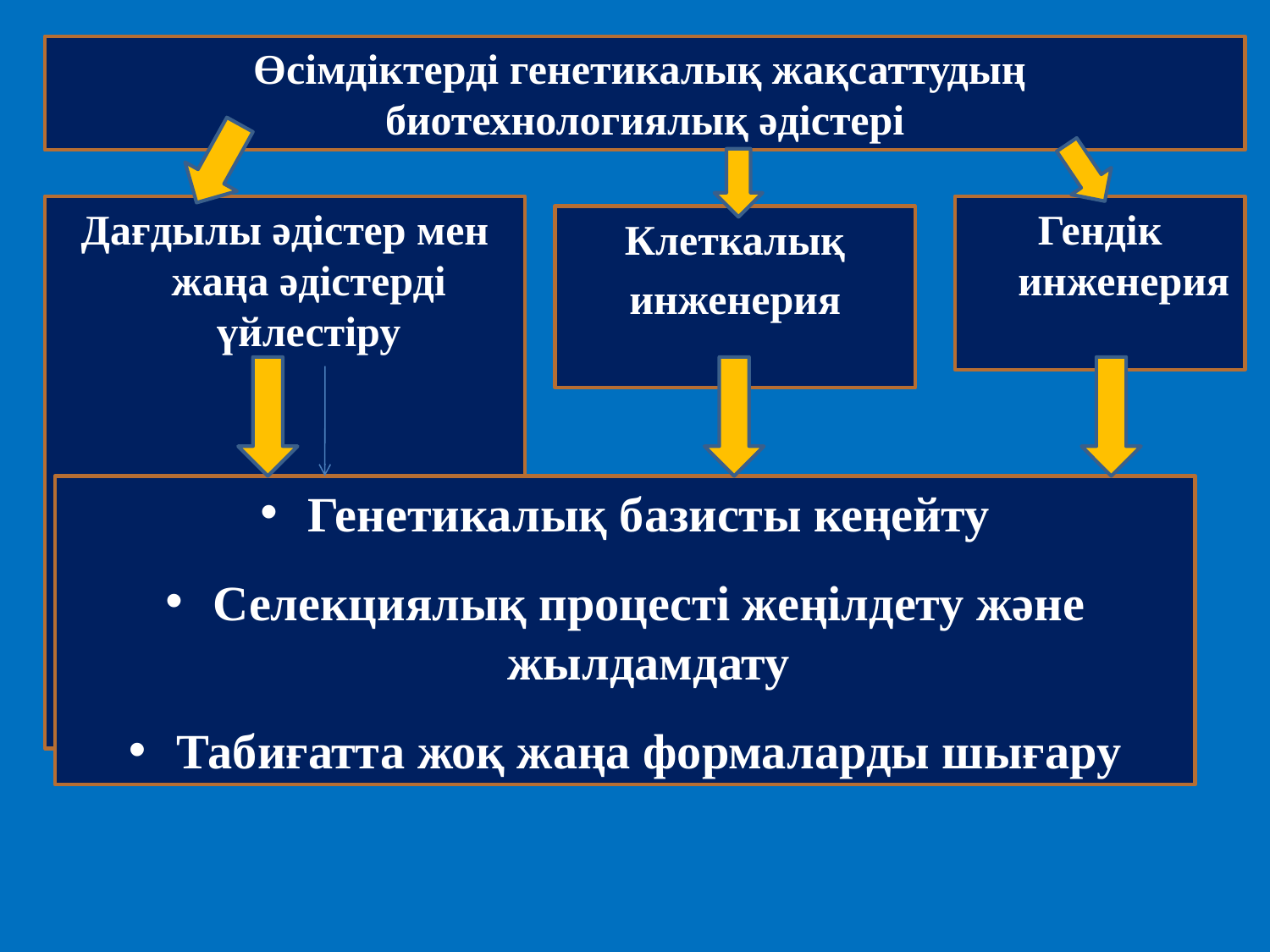

Өсімдіктерді генетикалық жақсаттудың
биотехнологиялық әдістері

Гендік инженерия

Дағдылы әдістер мен жаңа әдістерді үйлестіру
Клеткалық
инженерия

Генетикалық базисты кеңейту

Селекциялық процесті жеңілдету және жылдамдату

Табиғатта жоқ жаңа формаларды шығару